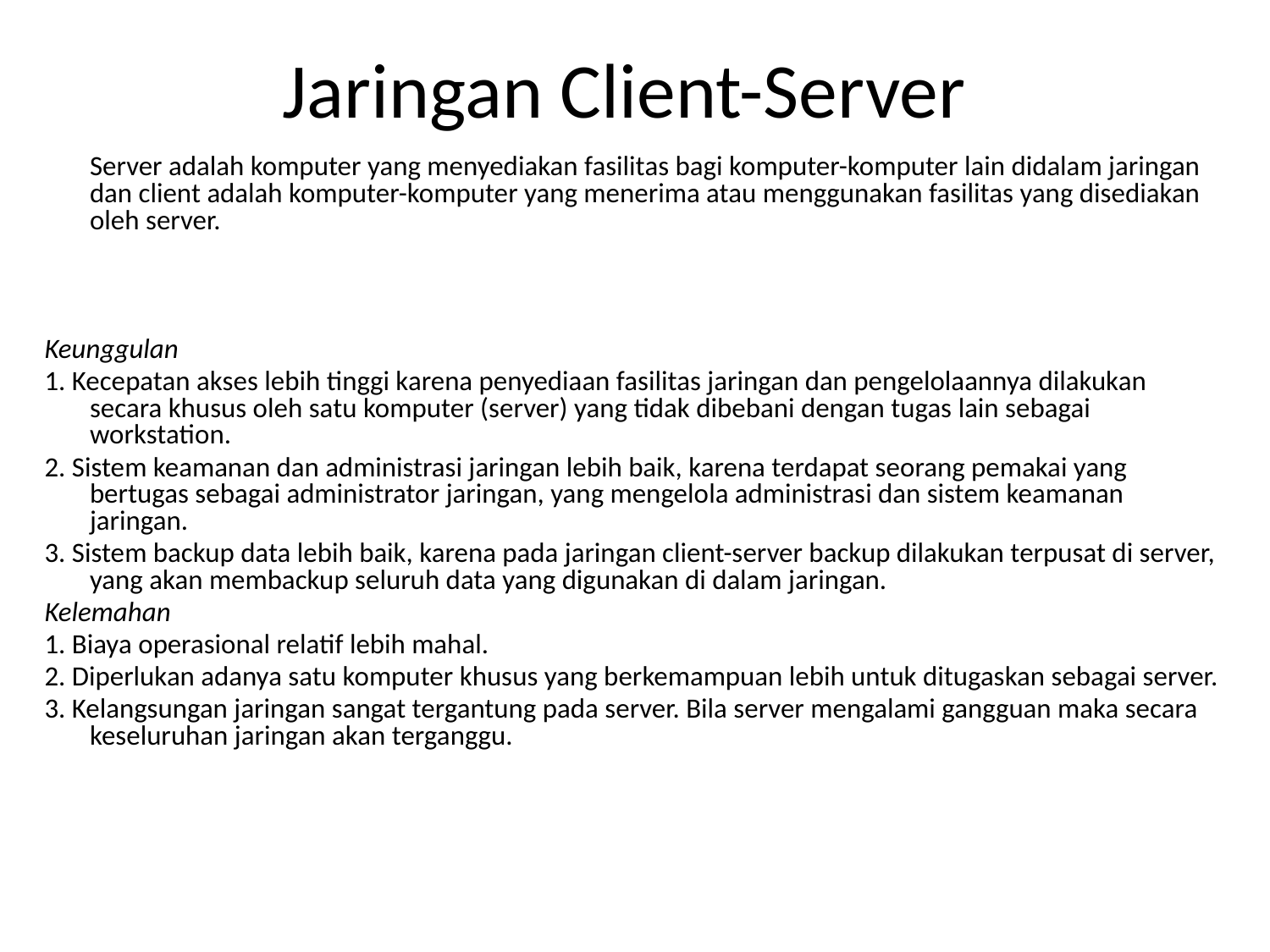

# Jaringan Client-Server
	Server adalah komputer yang menyediakan fasilitas bagi komputer-komputer lain didalam jaringan dan client adalah komputer-komputer yang menerima atau menggunakan fasilitas yang disediakan oleh server.

Keunggulan
1. Kecepatan akses lebih tinggi karena penyediaan fasilitas jaringan dan pengelolaannya dilakukan secara khusus oleh satu komputer (server) yang tidak dibebani dengan tugas lain sebagai workstation.
2. Sistem keamanan dan administrasi jaringan lebih baik, karena terdapat seorang pemakai yang bertugas sebagai administrator jaringan, yang mengelola administrasi dan sistem keamanan jaringan.
3. Sistem backup data lebih baik, karena pada jaringan client-server backup dilakukan terpusat di server, yang akan membackup seluruh data yang digunakan di dalam jaringan.
Kelemahan
1. Biaya operasional relatif lebih mahal.
2. Diperlukan adanya satu komputer khusus yang berkemampuan lebih untuk ditugaskan sebagai server.
3. Kelangsungan jaringan sangat tergantung pada server. Bila server mengalami gangguan maka secara keseluruhan jaringan akan terganggu.